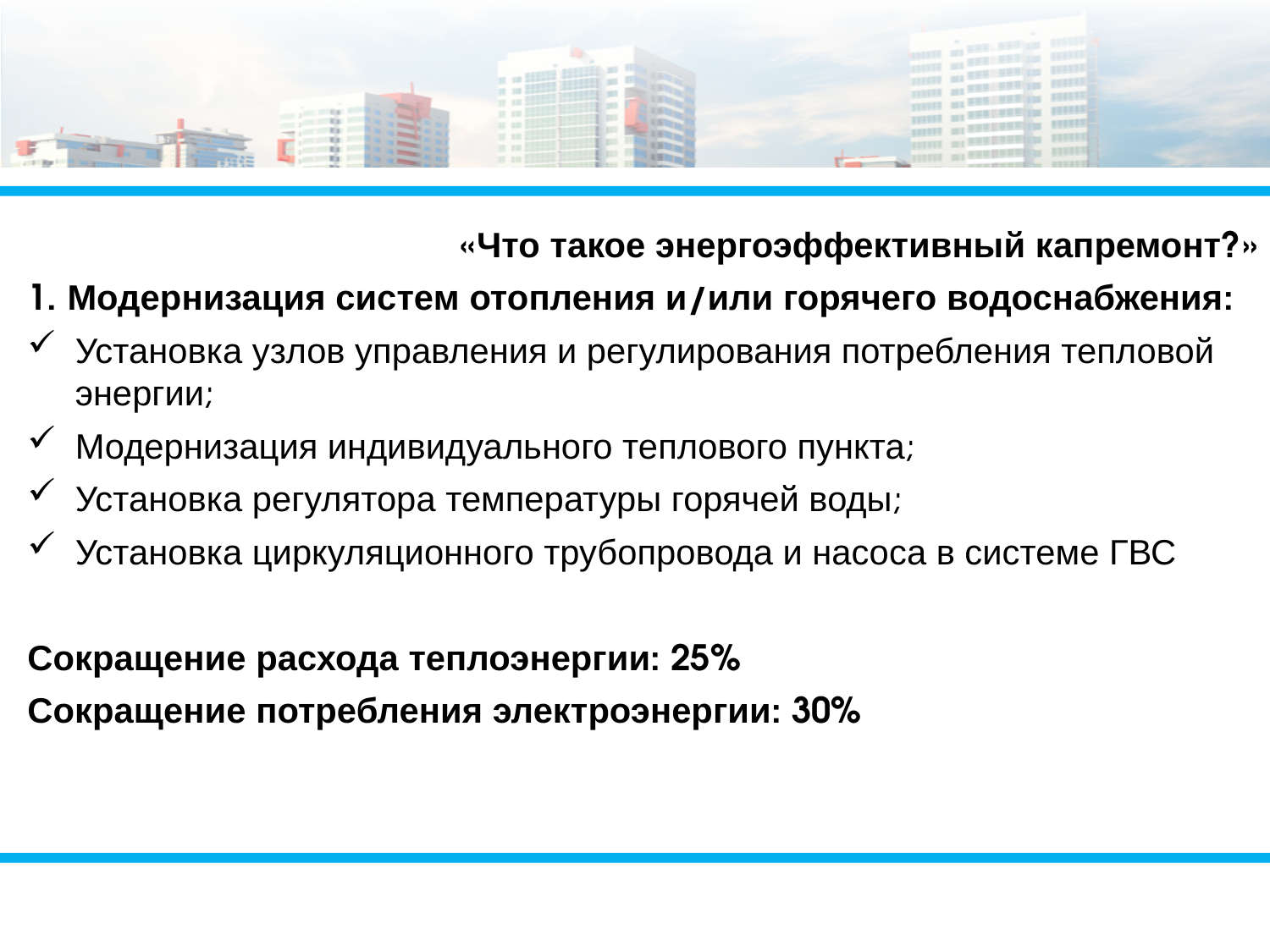

«Что такое энергоэффективный капремонт?»
1. Модернизация систем отопления и/или горячего водоснабжения:
Установка узлов управления и регулирования потребления тепловой энергии;
Модернизация индивидуального теплового пункта;
Установка регулятора температуры горячей воды;
Установка циркуляционного трубопровода и насоса в системе ГВС

Сокращение расхода теплоэнергии: 25%
Сокращение потребления электроэнергии: 30%